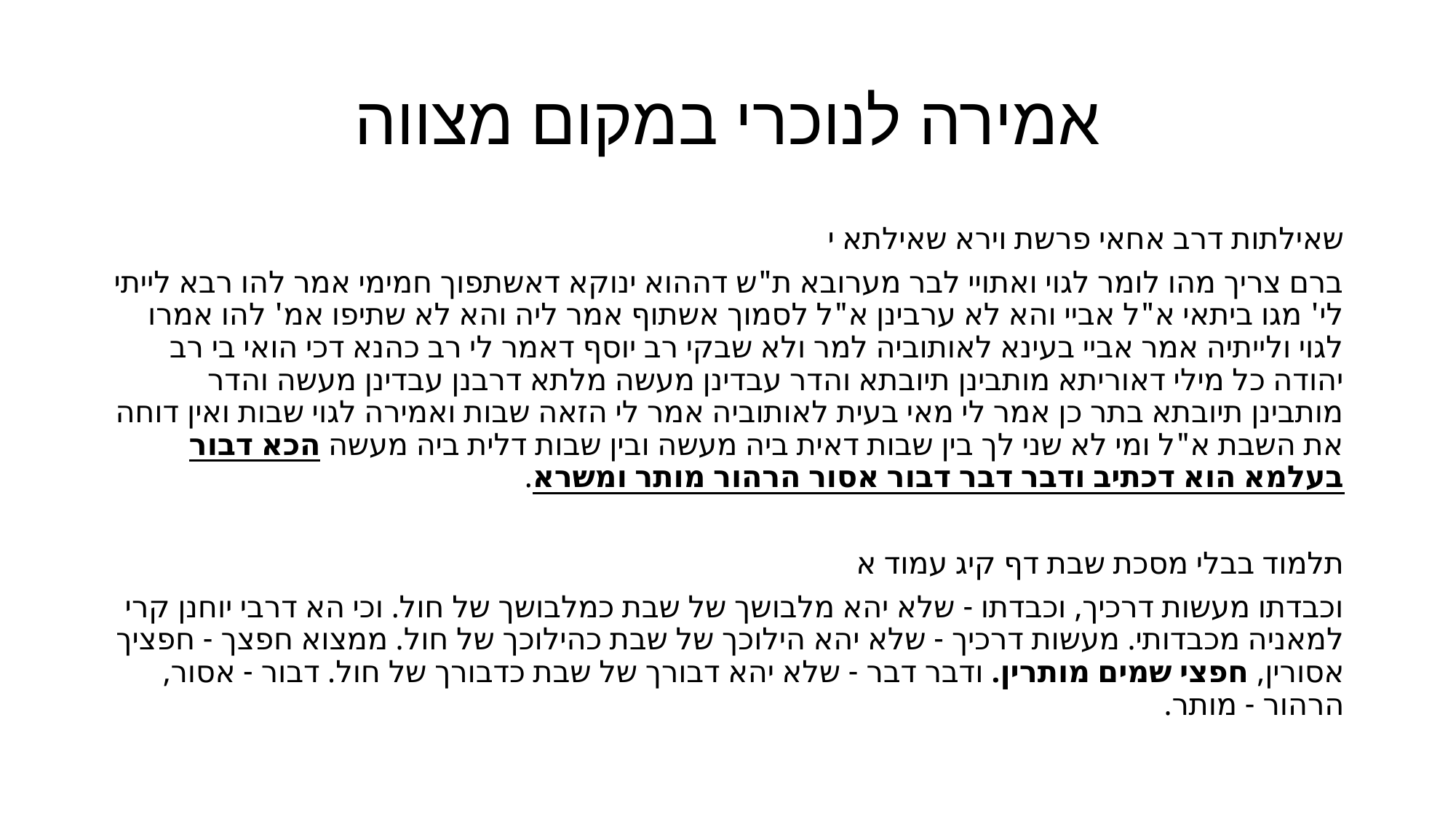

# אמירה לנוכרי במקום מצווה
שאילתות דרב אחאי פרשת וירא שאילתא י
ברם צריך מהו לומר לגוי ואתויי לבר מערובא ת"ש דההוא ינוקא דאשתפוך חמימי אמר להו רבא לייתי לי' מגו ביתאי א"ל אביי והא לא ערבינן א"ל לסמוך אשתוף אמר ליה והא לא שתיפו אמ' להו אמרו לגוי ולייתיה אמר אביי בעינא לאותוביה למר ולא שבקי רב יוסף דאמר לי רב כהנא דכי הואי בי רב יהודה כל מילי דאוריתא מותבינן תיובתא והדר עבדינן מעשה מלתא דרבנן עבדינן מעשה והדר מותבינן תיובתא בתר כן אמר לי מאי בעית לאותוביה אמר לי הזאה שבות ואמירה לגוי שבות ואין דוחה את השבת א"ל ומי לא שני לך בין שבות דאית ביה מעשה ובין שבות דלית ביה מעשה הכא דבור בעלמא הוא דכתיב ודבר דבר דבור אסור הרהור מותר ומשרא.

תלמוד בבלי מסכת שבת דף קיג עמוד א
וכבדתו מעשות דרכיך, וכבדתו - שלא יהא מלבושך של שבת כמלבושך של חול. וכי הא דרבי יוחנן קרי למאניה מכבדותי. מעשות דרכיך - שלא יהא הילוכך של שבת כהילוכך של חול. ממצוא חפצך - חפציך אסורין, חפצי שמים מותרין. ודבר דבר - שלא יהא דבורך של שבת כדבורך של חול. דבור - אסור, הרהור - מותר.